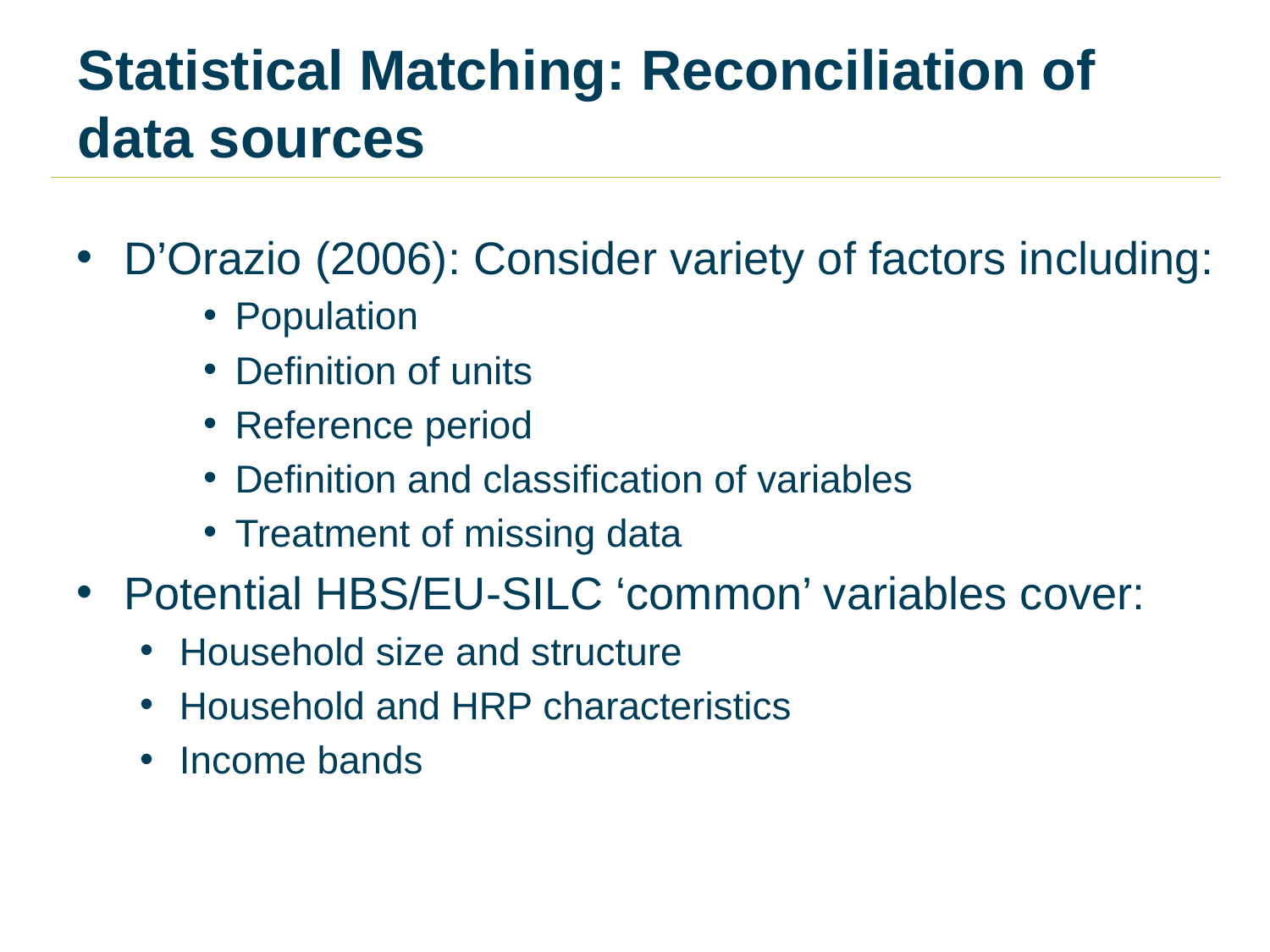

# Statistical Matching: Reconciliation of data sources
D’Orazio (2006): Consider variety of factors including:
Population
Definition of units
Reference period
Definition and classification of variables
Treatment of missing data
Potential HBS/EU-SILC ‘common’ variables cover:
Household size and structure
Household and HRP characteristics
Income bands